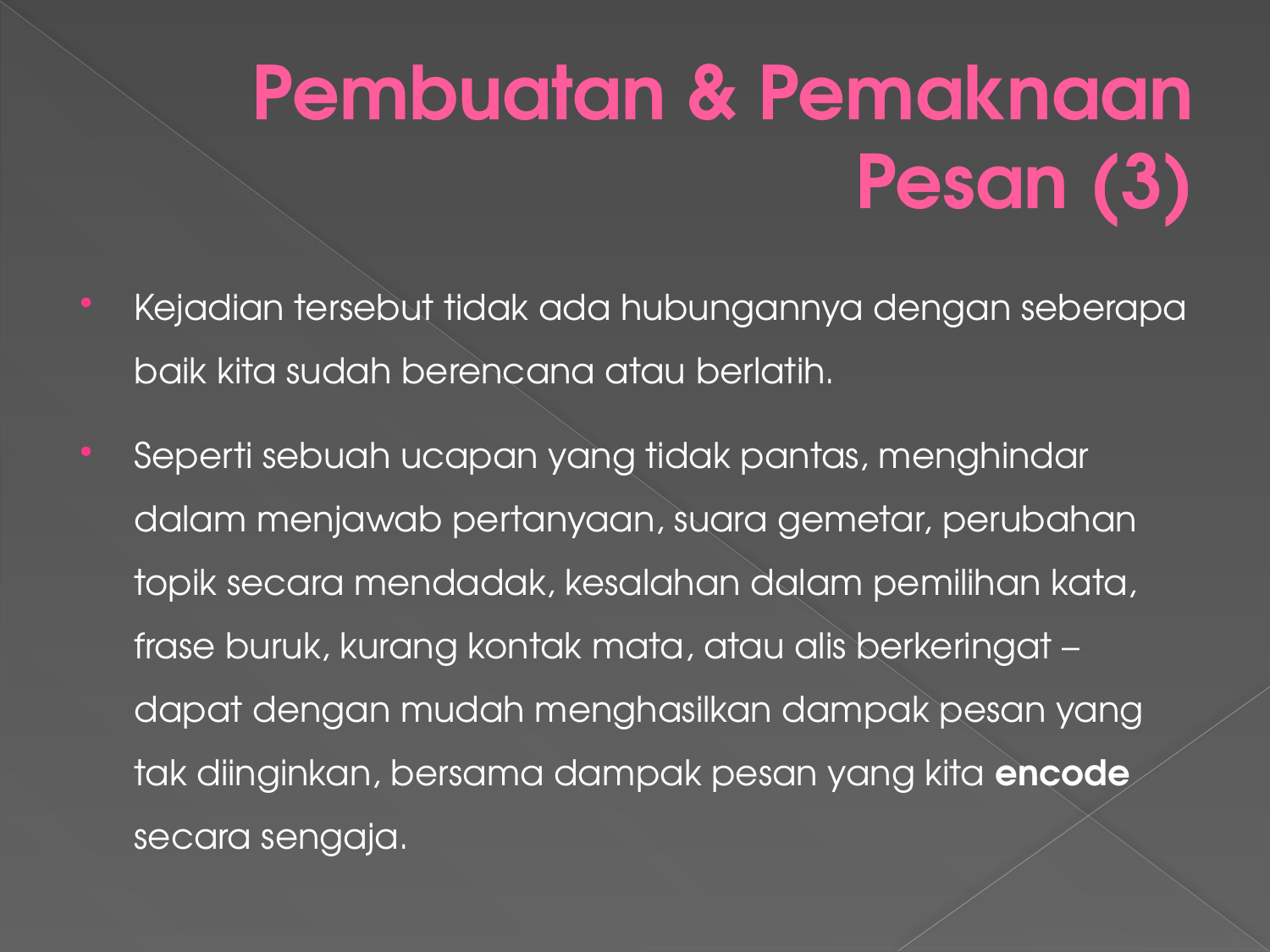

# Pembuatan & Pemaknaan Pesan (3)
Kejadian tersebut tidak ada hubungannya dengan seberapa baik kita sudah berencana atau berlatih.
Seperti sebuah ucapan yang tidak pantas, menghindar dalam menjawab pertanyaan, suara gemetar, perubahan topik secara mendadak, kesalahan dalam pemilihan kata, frase buruk, kurang kontak mata, atau alis berkeringat – dapat dengan mudah menghasilkan dampak pesan yang tak diinginkan, bersama dampak pesan yang kita encode secara sengaja.